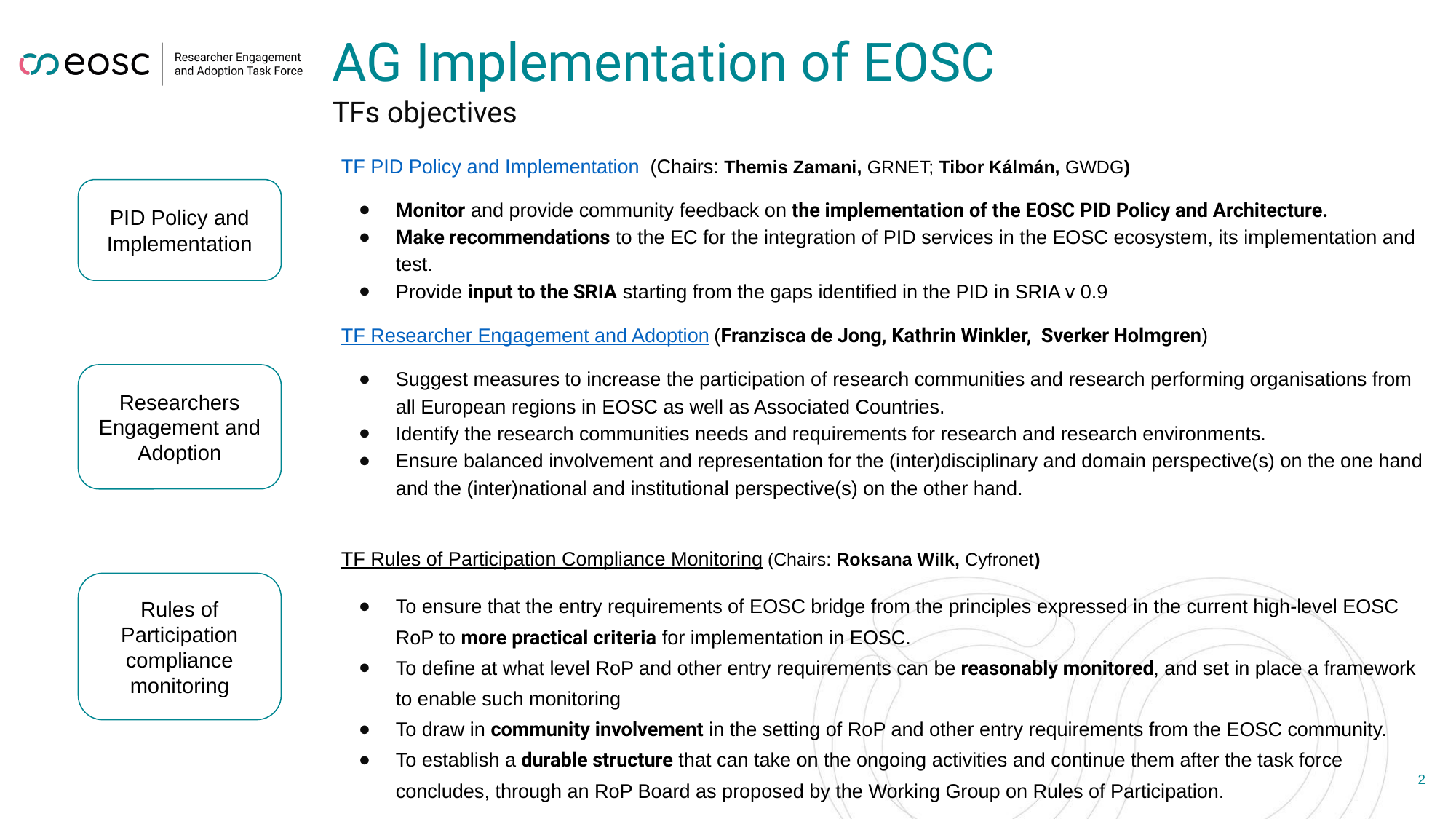

# AG Implementation of EOSC
TFs objectives
TF PID Policy and Implementation  (Chairs: Themis Zamani, GRNET; Tibor Kálmán, GWDG)
Monitor and provide community feedback on the implementation of the EOSC PID Policy and Architecture.
Make recommendations to the EC for the integration of PID services in the EOSC ecosystem, its implementation and test.
Provide input to the SRIA starting from the gaps identified in the PID in SRIA v 0.9
TF Researcher Engagement and Adoption (Franzisca de Jong, Kathrin Winkler,  Sverker Holmgren)
Suggest measures to increase the participation of research communities and research performing organisations from all European regions in EOSC as well as Associated Countries.
Identify the research communities needs and requirements for research and research environments.
Ensure balanced involvement and representation for the (inter)disciplinary and domain perspective(s) on the one hand and the (inter)national and institutional perspective(s) on the other hand.
TF Rules of Participation Compliance Monitoring (Chairs: Roksana Wilk, Cyfronet)
To ensure that the entry requirements of EOSC bridge from the principles expressed in the current high-level EOSC RoP to more practical criteria for implementation in EOSC.
To define at what level RoP and other entry requirements can be reasonably monitored, and set in place a framework to enable such monitoring
To draw in community involvement in the setting of RoP and other entry requirements from the EOSC community.
To establish a durable structure that can take on the ongoing activities and continue them after the task force concludes, through an RoP Board as proposed by the Working Group on Rules of Participation.
PID Policy and Implementation
Researchers Engagement and Adoption
Rules of Participation compliance monitoring
2